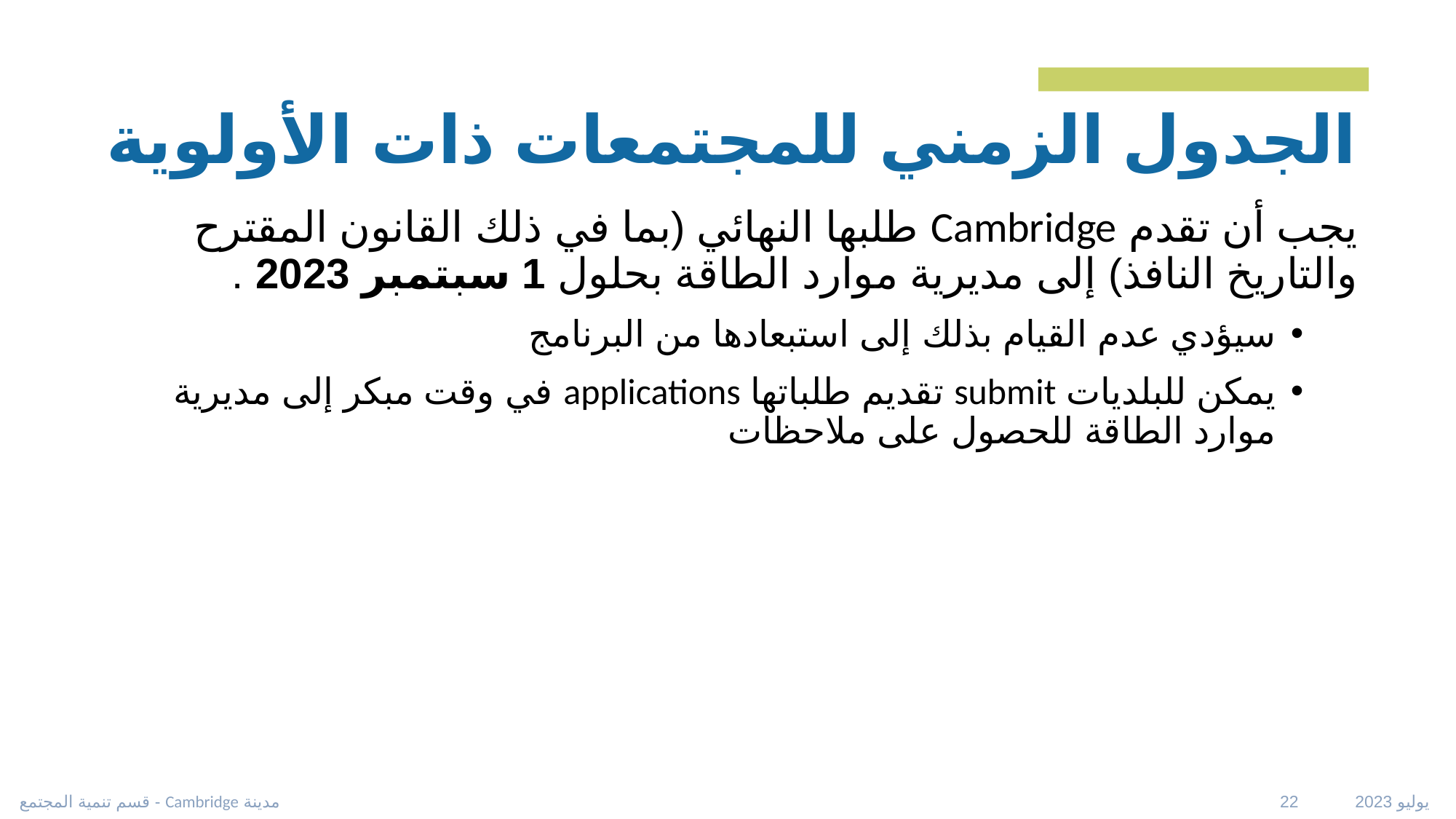

# الجدول الزمني للمجتمعات ذات الأولوية
يجب أن تقدم Cambridge طلبها النهائي (بما في ذلك القانون المقترح والتاريخ النافذ) إلى مديرية موارد الطاقة بحلول 1 سبتمبر 2023 .
سيؤدي عدم القيام بذلك إلى استبعادها من البرنامج
يمكن للبلديات submit تقديم طلباتها applications في وقت مبكر إلى مديرية موارد الطاقة للحصول على ملاحظات

مدينة Cambridge - قسم تنمية المجتمع
يوليو 2023            22